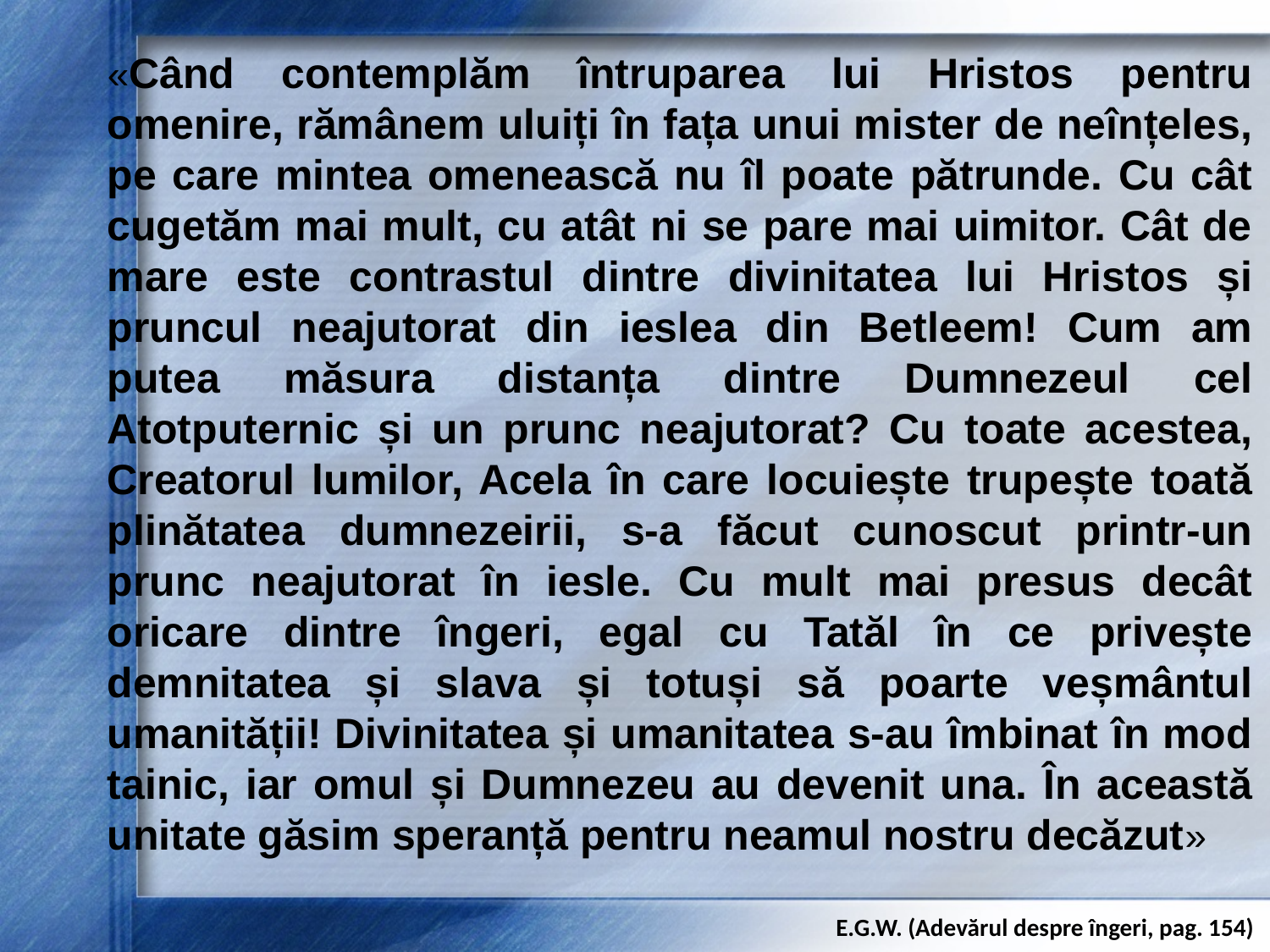

«Când contemplăm întruparea lui Hristos pentru omenire, rămânem uluiți în fața unui mister de neînțeles, pe care mintea omenească nu îl poate pătrunde. Cu cât cugetăm mai mult, cu atât ni se pare mai uimitor. Cât de mare este contrastul dintre divinitatea lui Hristos și pruncul neajutorat din ieslea din Betleem! Cum am putea măsura distanța dintre Dumnezeul cel Atotputernic și un prunc neajutorat? Cu toate acestea, Creatorul lumilor, Acela în care locuiește trupește toată plinătatea dumnezeirii, s-a făcut cunoscut printr-un prunc neajutorat în iesle. Cu mult mai presus decât oricare dintre îngeri, egal cu Tatăl în ce privește demnitatea și slava și totuși să poarte veșmântul umanității! Divinitatea și umanitatea s-au îmbinat în mod tainic, iar omul și Dumnezeu au devenit una. În această unitate găsim speranță pentru neamul nostru decăzut»
E.G.W. (Adevărul despre îngeri, pag. 154)